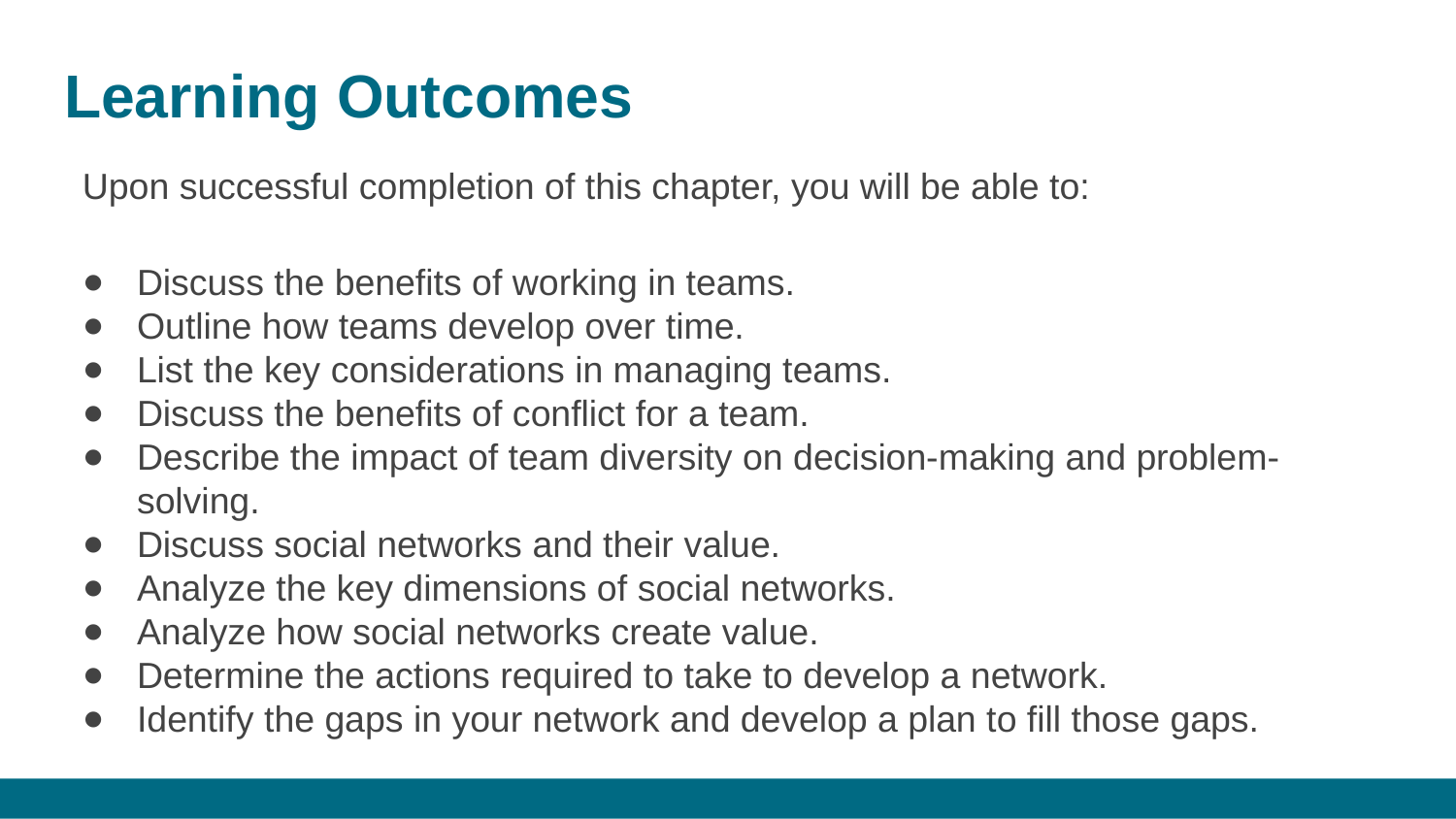

# Learning Outcomes
Upon successful completion of this chapter, you will be able to:

Discuss the benefits of working in teams.
Outline how teams develop over time.
List the key considerations in managing teams.
Discuss the benefits of conflict for a team.
Describe the impact of team diversity on decision-making and problem-solving.
Discuss social networks and their value.
Analyze the key dimensions of social networks.
Analyze how social networks create value.
Determine the actions required to take to develop a network.
Identify the gaps in your network and develop a plan to fill those gaps.